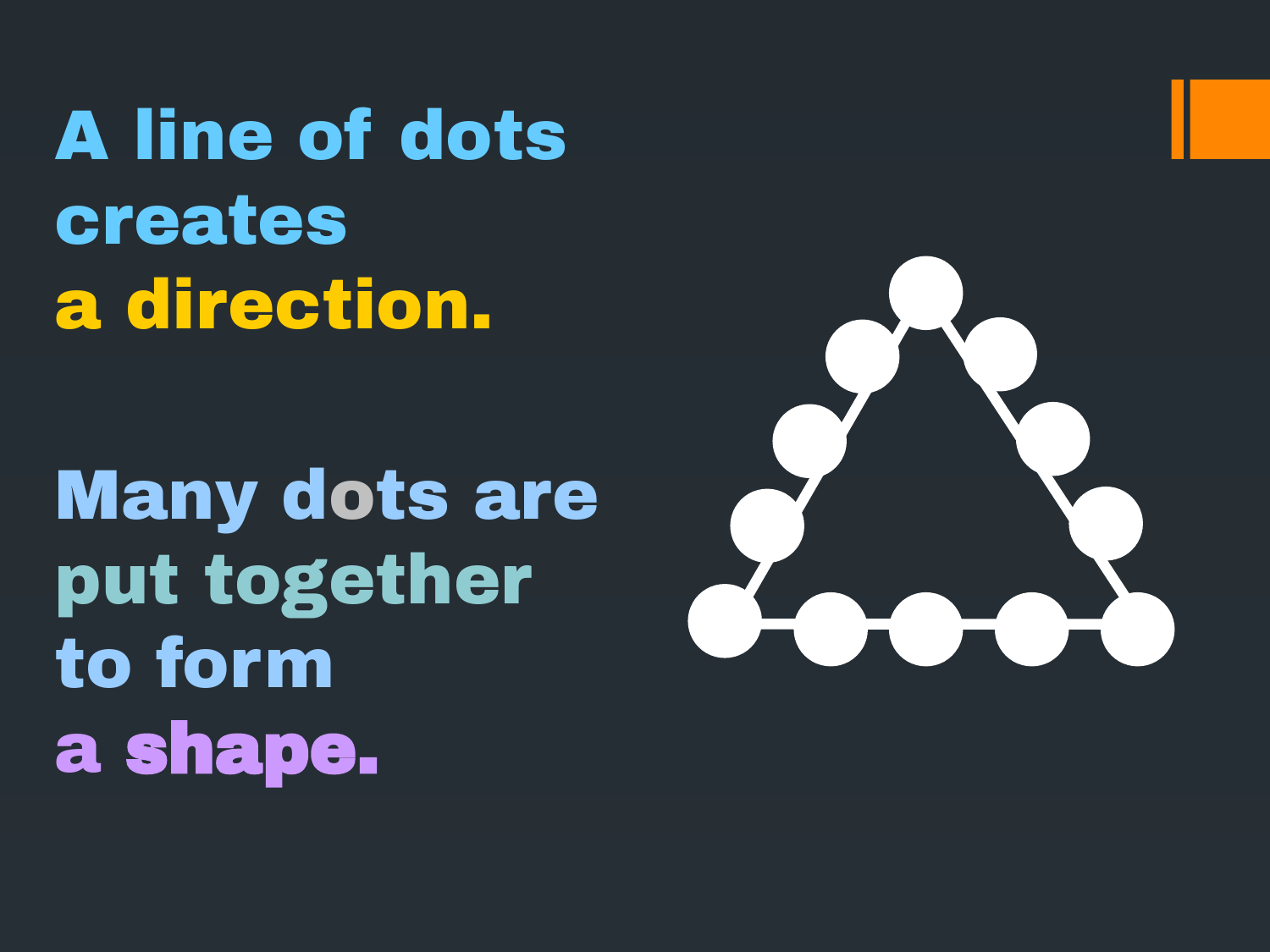

A line of dots
creates
a direction.

Many dots are put together
to form
a shape.